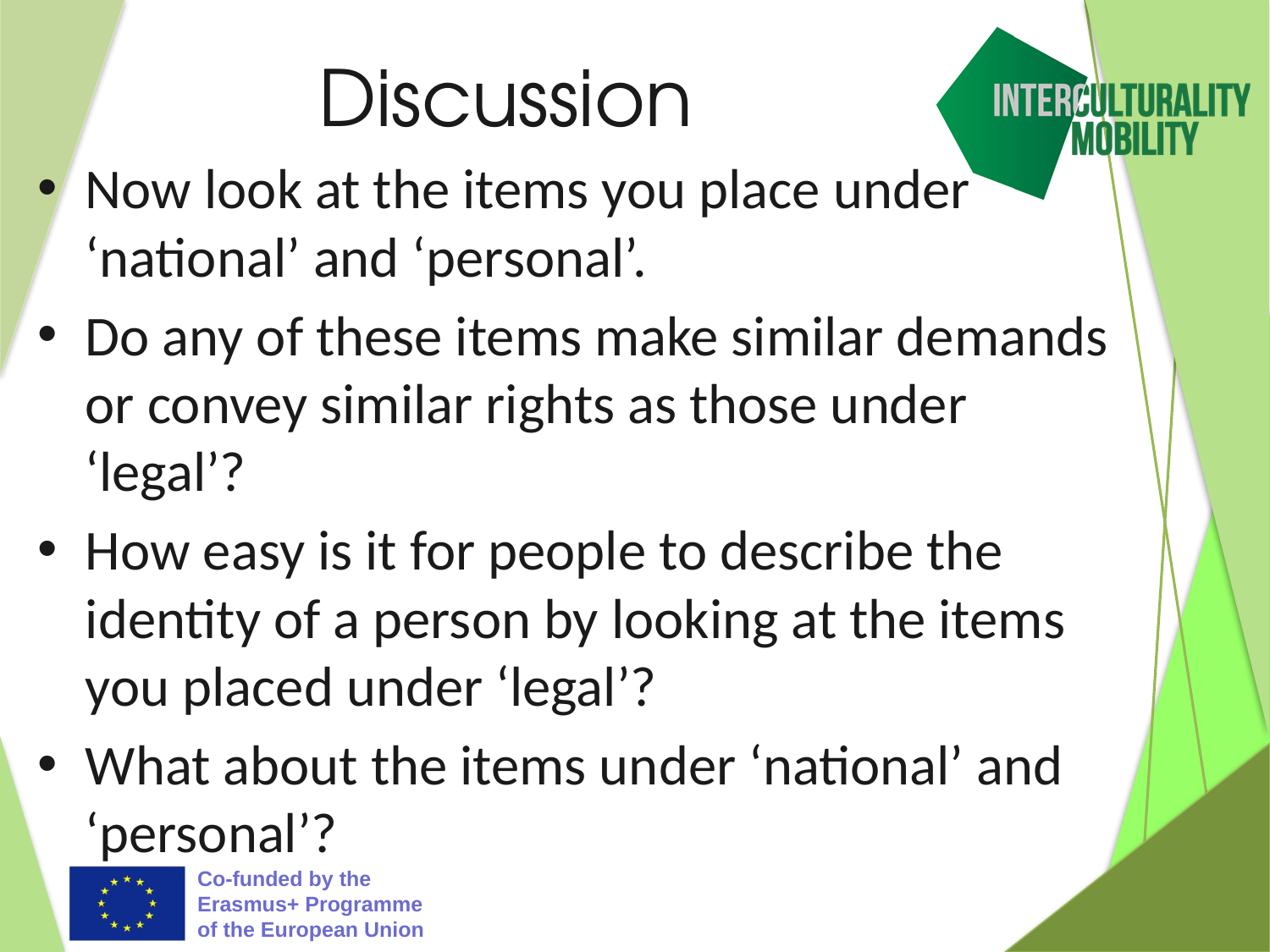

# Discussion
Now look at the items you place under ‘national’ and ‘personal’.
Do any of these items make similar demands or convey similar rights as those under ‘legal’?
How easy is it for people to describe the identity of a person by looking at the items you placed under ‘legal’?
What about the items under ‘national’ and ‘personal’?